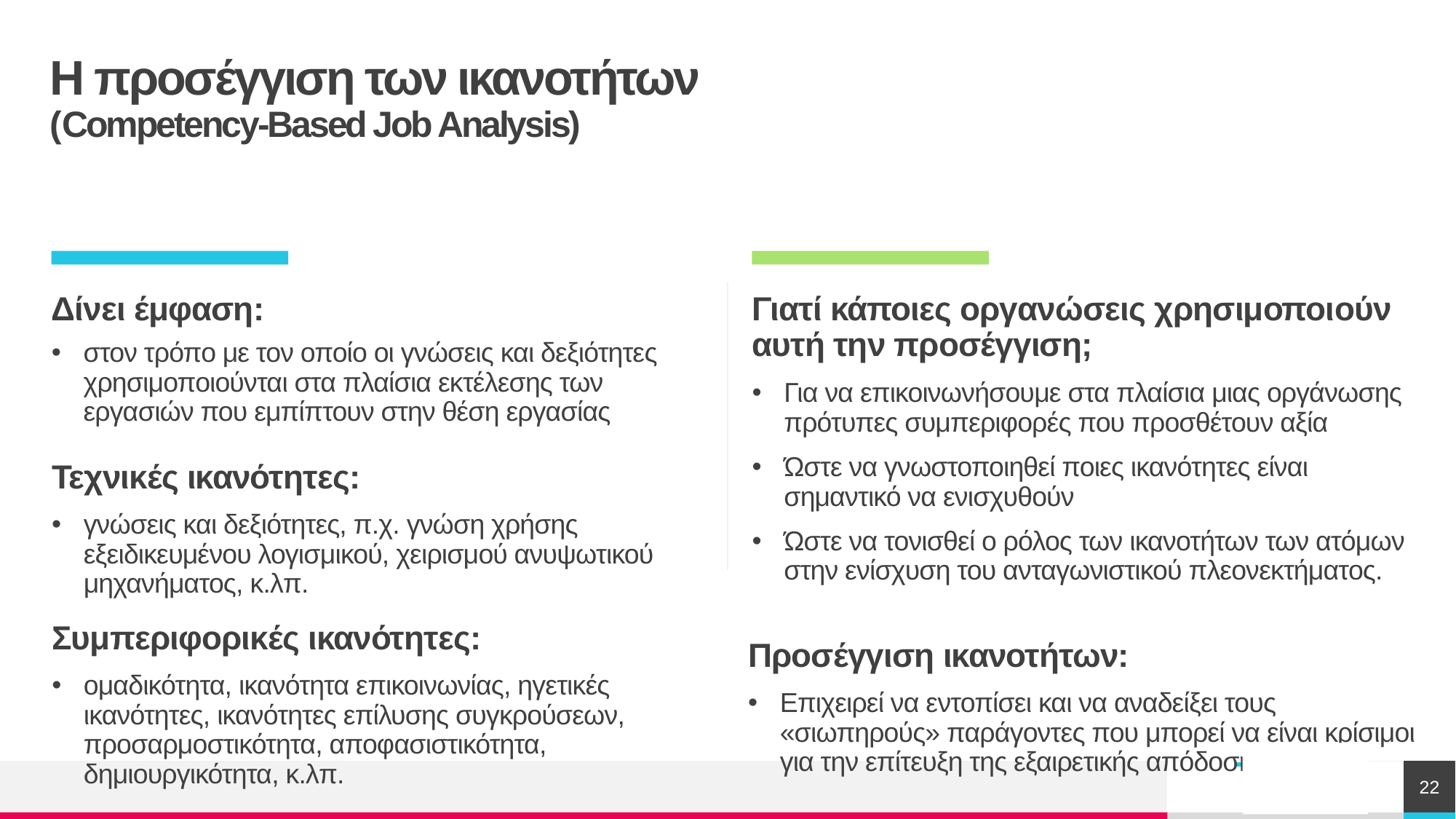

# Η προσέγγιση των ικανοτήτων (Competency-Based Job Analysis)

Δίνει έμφαση:
Γιατί κάποιες οργανώσεις χρησιμοποιούν αυτή την προσέγγιση;
Για να επικοινωνήσουμε στα πλαίσια μιας οργάνωσης πρότυπες συμπεριφορές που προσθέτουν αξία
Ώστε να γνωστοποιηθεί ποιες ικανότητες είναι σημαντικό να ενισχυθούν
Ώστε να τονισθεί ο ρόλος των ικανοτήτων των ατόμων στην ενίσχυση του ανταγωνιστικού πλεονεκτήματος.
στον τρόπο με τον οποίο οι γνώσεις και δεξιότητες χρησιμοποιούνται στα πλαίσια εκτέλεσης των εργασιών που εμπίπτουν στην θέση εργασίας
Τεχνικές ικανότητες:
γνώσεις και δεξιότητες, π.χ. γνώση χρήσης εξειδικευμένου λογισμικού, χειρισμού ανυψωτικού μηχανήματος, κ.λπ.
Συμπεριφορικές ικανότητες:
ομαδικότητα, ικανότητα επικοινωνίας, ηγετικές ικανότητες, ικανότητες επίλυσης συγκρούσεων, προσαρμοστικότητα, αποφασιστικότητα, δημιουργικότητα, κ.λπ.
Προσέγγιση ικανοτήτων:
Επιχειρεί να εντοπίσει και να αναδείξει τους «σιωπηρούς» παράγοντες που μπορεί να είναι κρίσιμοι για την επίτευξη της εξαιρετικής απόδοσης

22